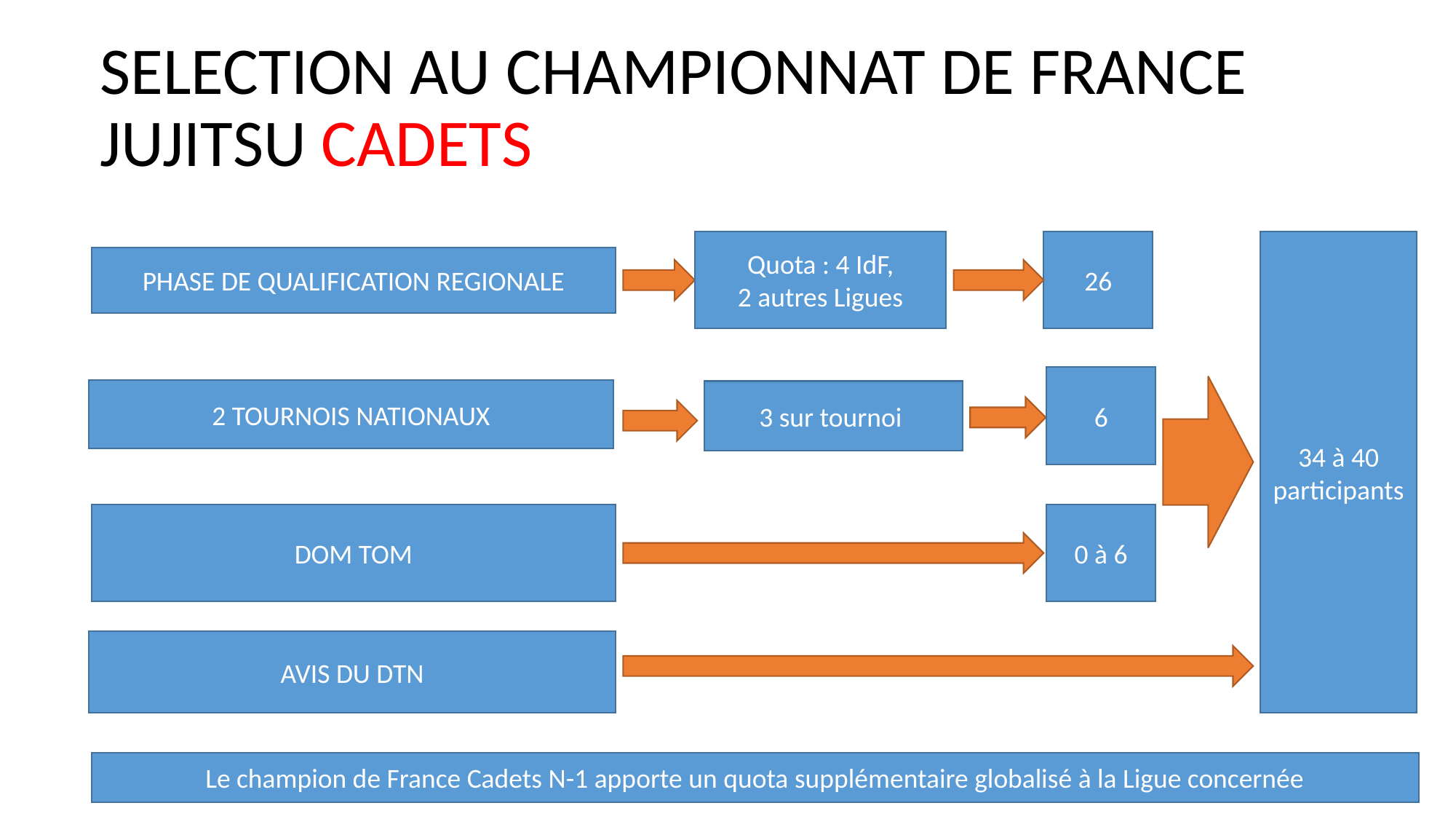

# SELECTION AU CHAMPIONNAT DE FRANCE JUJITSU CADETS
26
Quota : 4 IdF,
2 autres Ligues
34 à 40 participants
PHASE DE QUALIFICATION REGIONALE

6

2 TOURNOIS NATIONAUX
3 sur tournoi

DOM TOM
0 à 6

AVIS DU DTN

Le champion de France Cadets N-1 apporte un quota supplémentaire globalisé à la Ligue concernée